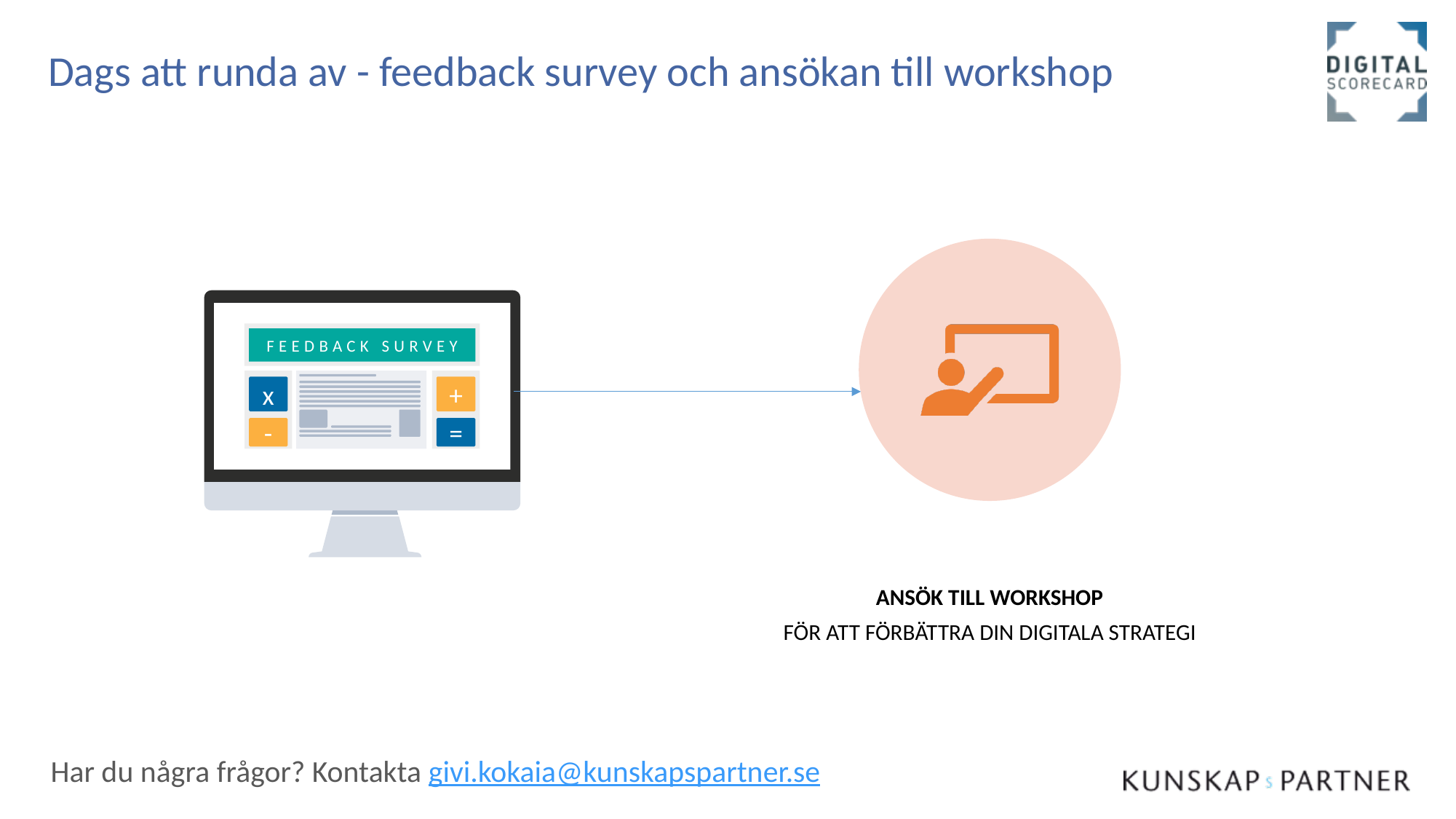

# Dags att runda av - feedback survey och ansökan till workshop
Ansök TILL Workshop
För att förbättra din digitala strategi

FEEDBACK SURVEY

x
+

-
=

Har du några frågor? Kontakta givi.kokaia@kunskapspartner.se